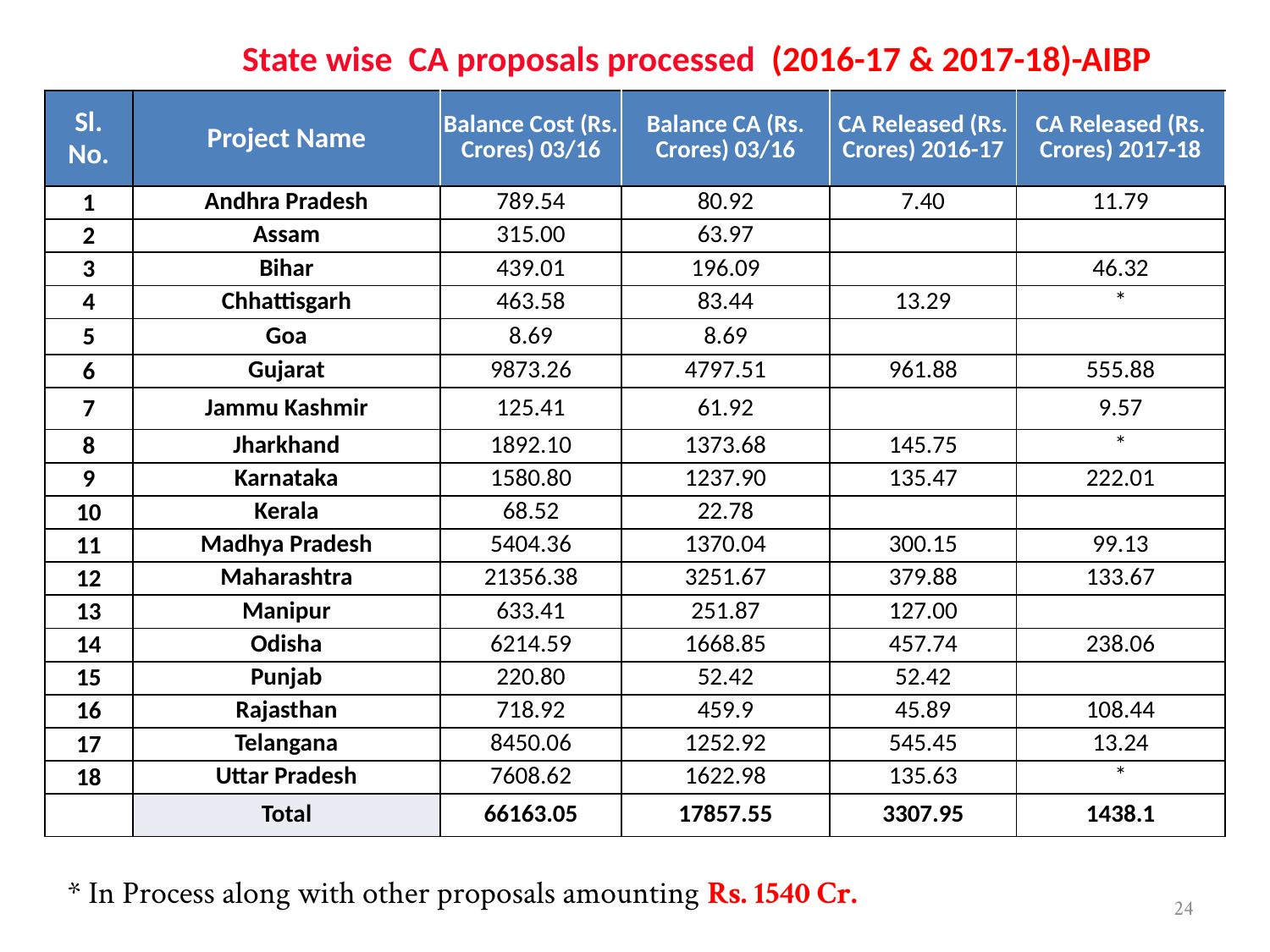

| State wise CA proposals processed (2016-17 & 2017-18)-AIBP |  |  |  |  |  |
| --- | --- | --- | --- | --- | --- |
| Sl. No. | Project Name | Balance Cost (Rs. Crores) 03/16 | Balance CA (Rs. Crores) 03/16 | CA Released (Rs. Crores) 2016-17 | CA Released (Rs. Crores) 2017-18 |
| 1 | Andhra Pradesh | 789.54 | 80.92 | 7.40 | 11.79 |
| 2 | Assam | 315.00 | 63.97 |  |  |
| 3 | Bihar | 439.01 | 196.09 |  | 46.32 |
| 4 | Chhattisgarh | 463.58 | 83.44 | 13.29 | \* |
| 5 | Goa | 8.69 | 8.69 |  |  |
| 6 | Gujarat | 9873.26 | 4797.51 | 961.88 | 555.88 |
| 7 | Jammu Kashmir | 125.41 | 61.92 |  | 9.57 |
| 8 | Jharkhand | 1892.10 | 1373.68 | 145.75 | \* |
| 9 | Karnataka | 1580.80 | 1237.90 | 135.47 | 222.01 |
| 10 | Kerala | 68.52 | 22.78 |  |  |
| 11 | Madhya Pradesh | 5404.36 | 1370.04 | 300.15 | 99.13 |
| 12 | Maharashtra | 21356.38 | 3251.67 | 379.88 | 133.67 |
| 13 | Manipur | 633.41 | 251.87 | 127.00 |  |
| 14 | Odisha | 6214.59 | 1668.85 | 457.74 | 238.06 |
| 15 | Punjab | 220.80 | 52.42 | 52.42 |  |
| 16 | Rajasthan | 718.92 | 459.9 | 45.89 | 108.44 |
| 17 | Telangana | 8450.06 | 1252.92 | 545.45 | 13.24 |
| 18 | Uttar Pradesh | 7608.62 | 1622.98 | 135.63 | \* |
|  | Total | 66163.05 | 17857.55 | 3307.95 | 1438.1 |
* In Process along with other proposals amounting Rs. 1540 Cr.
24